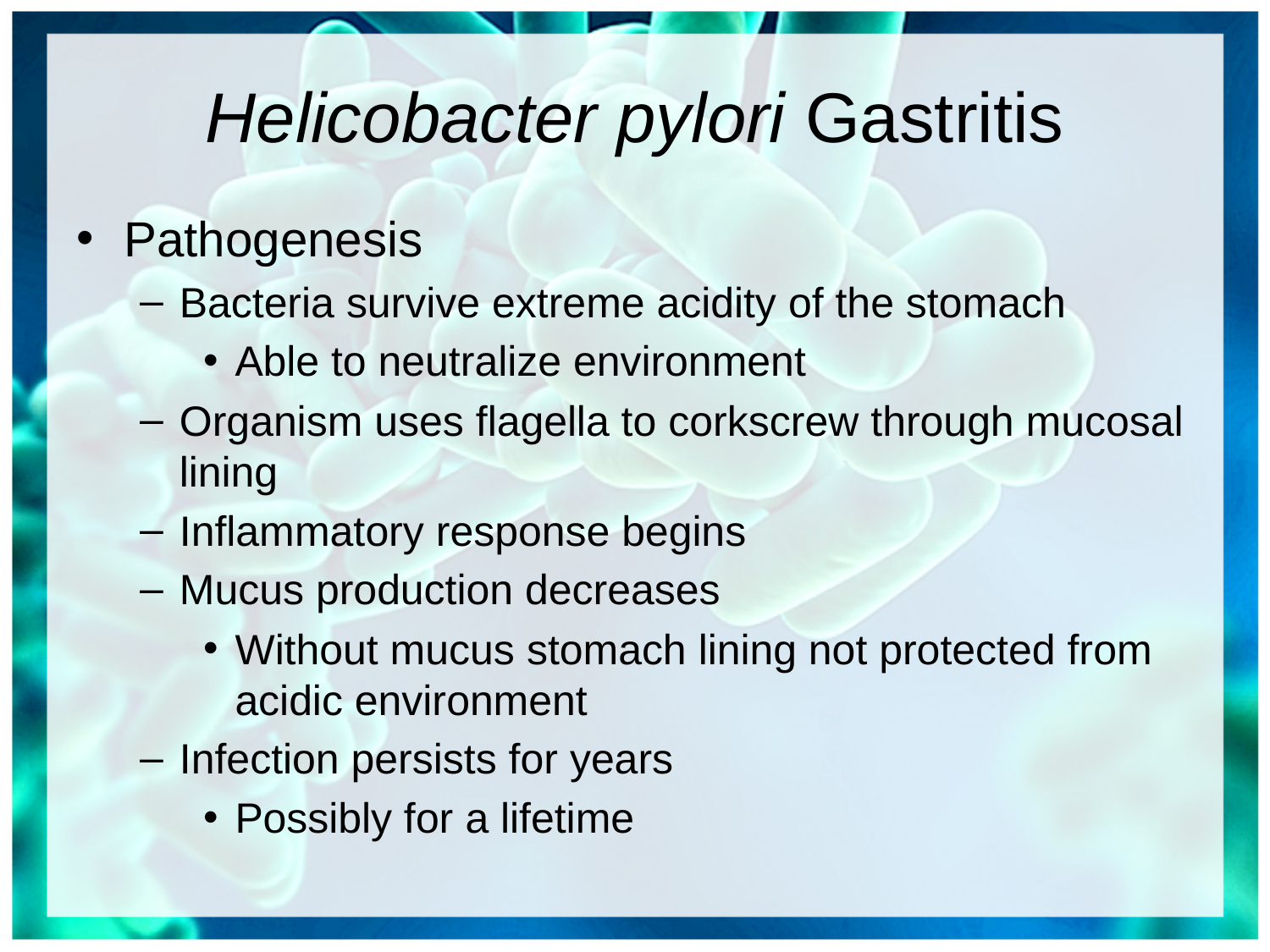

# Helicobacter pylori Gastritis
Pathogenesis
Bacteria survive extreme acidity of the stomach
Able to neutralize environment
Organism uses flagella to corkscrew through mucosal lining
Inflammatory response begins
Mucus production decreases
Without mucus stomach lining not protected from acidic environment
Infection persists for years
Possibly for a lifetime